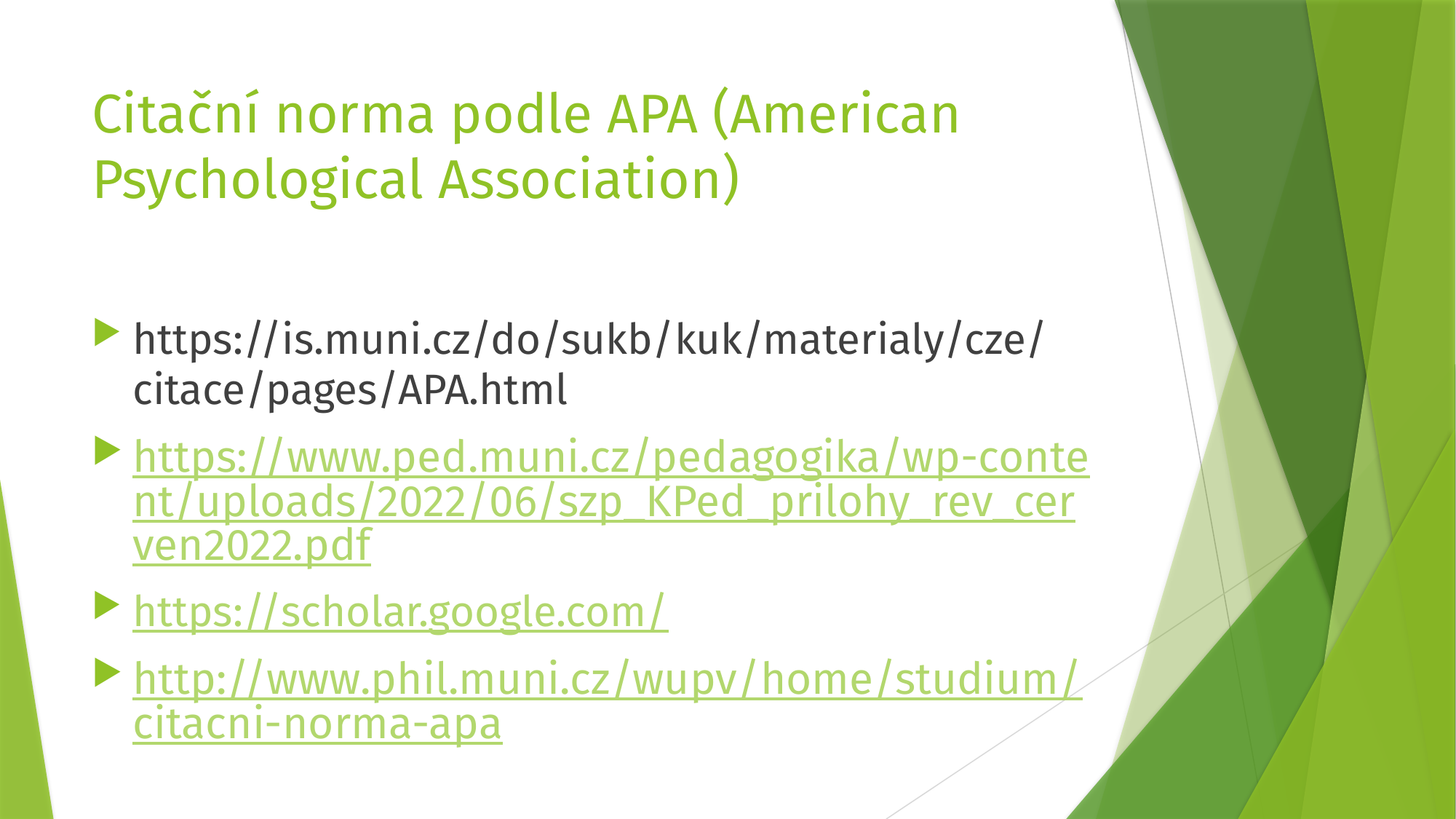

# Citační norma podle APA (American Psychological Association)

https://is.muni.cz/do/sukb/kuk/materialy/cze/citace/pages/APA.html
https://www.ped.muni.cz/pedagogika/wp-content/uploads/2022/06/szp_KPed_prilohy_rev_cerven2022.pdf
https://scholar.google.com/
http://www.phil.muni.cz/wupv/home/studium/citacni-norma-apa